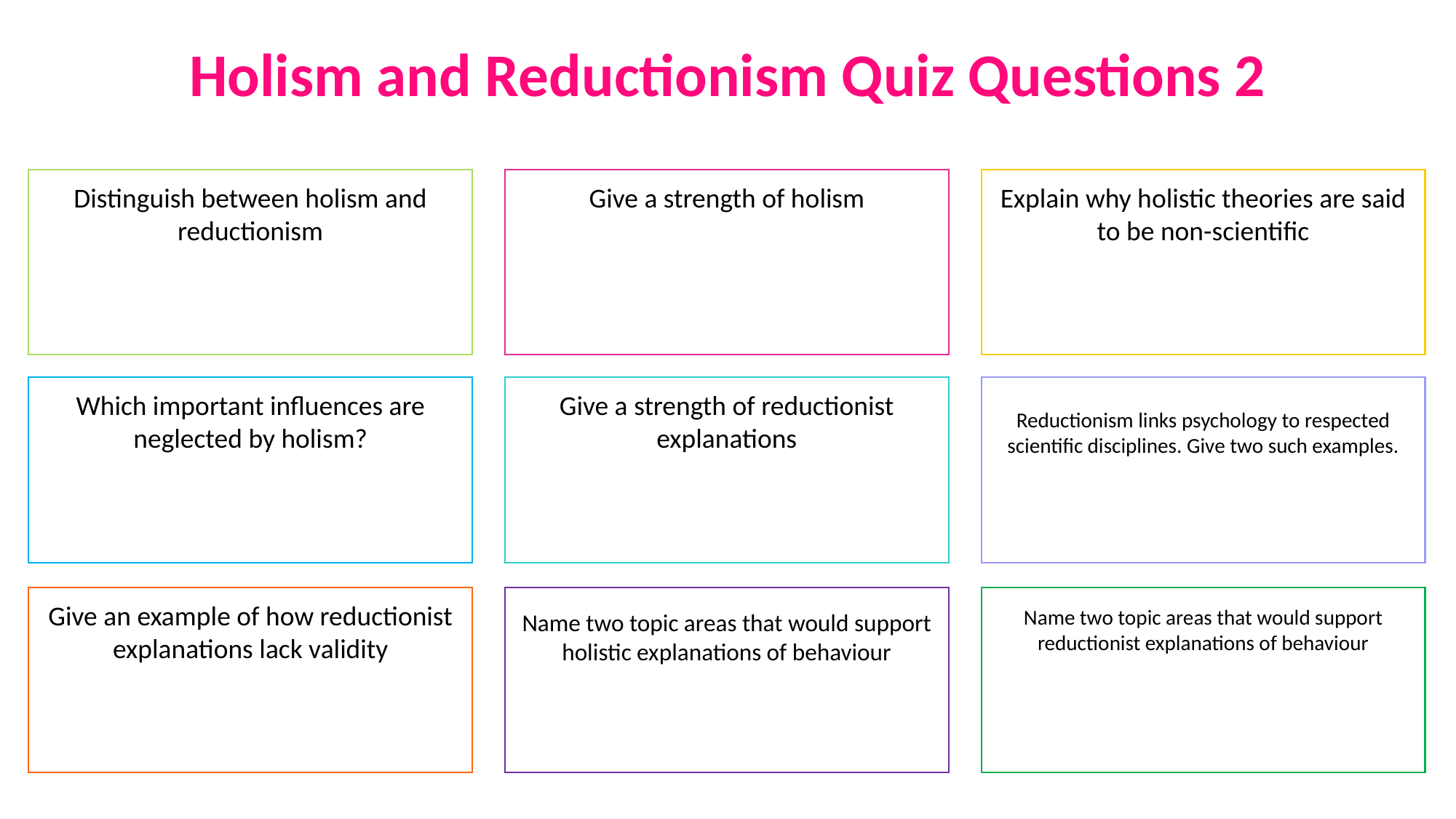

Holism and Reductionism Quiz Questions 2
Distinguish between holism and reductionism

Give a strength of holism

Explain why holistic theories are said to be non-scientific

Which important influences are neglected by holism?

Give a strength of reductionist explanations

Reductionism links psychology to respected scientific disciplines. Give two such examples.

Give an example of how reductionist explanations lack validity

Name two topic areas that would support holistic explanations of behaviour

Name two topic areas that would support reductionist explanations of behaviour